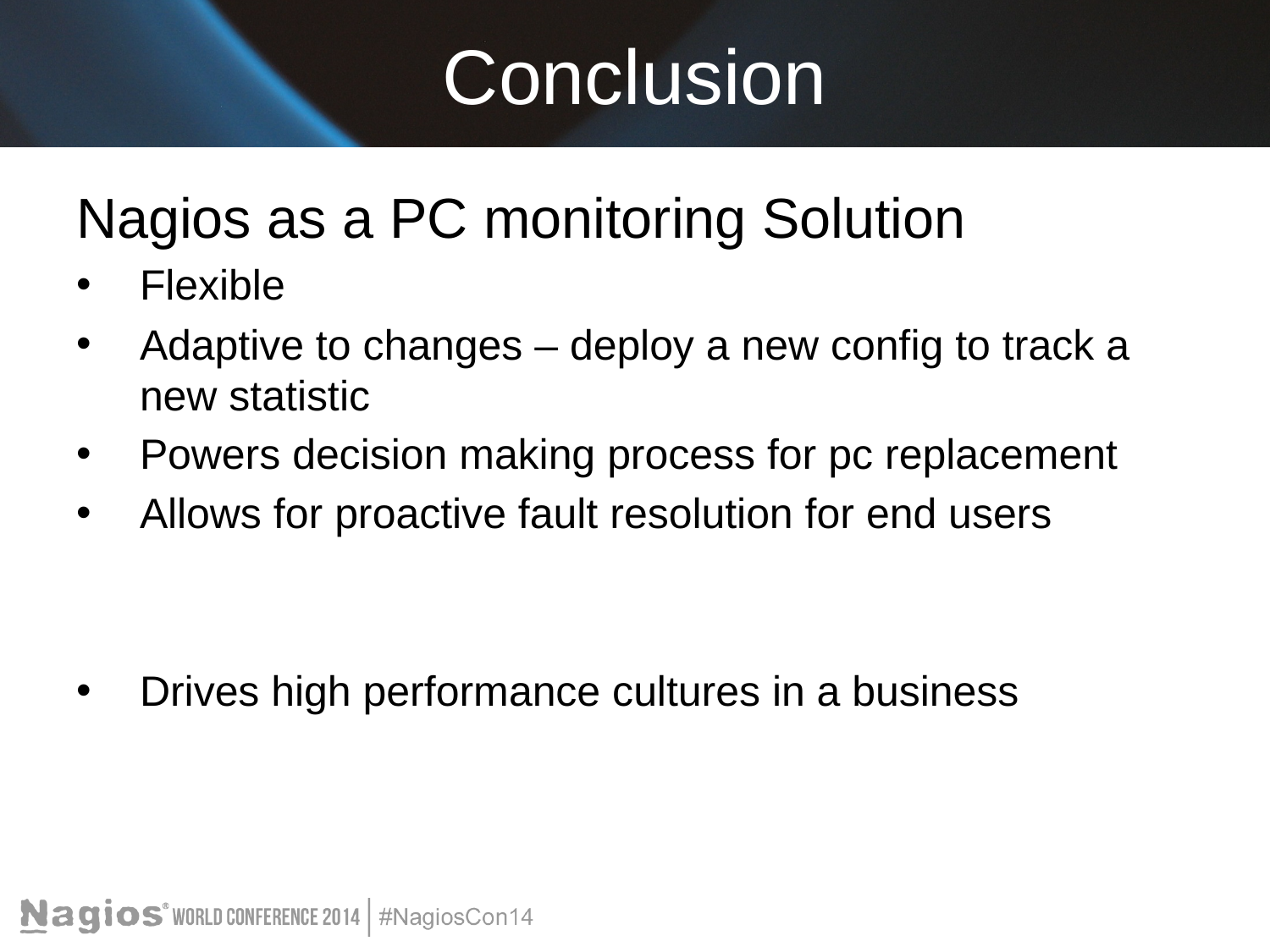

# Conclusion
Nagios as a PC monitoring Solution
Flexible
Adaptive to changes – deploy a new config to track a new statistic
Powers decision making process for pc replacement
Allows for proactive fault resolution for end users

Drives high performance cultures in a business